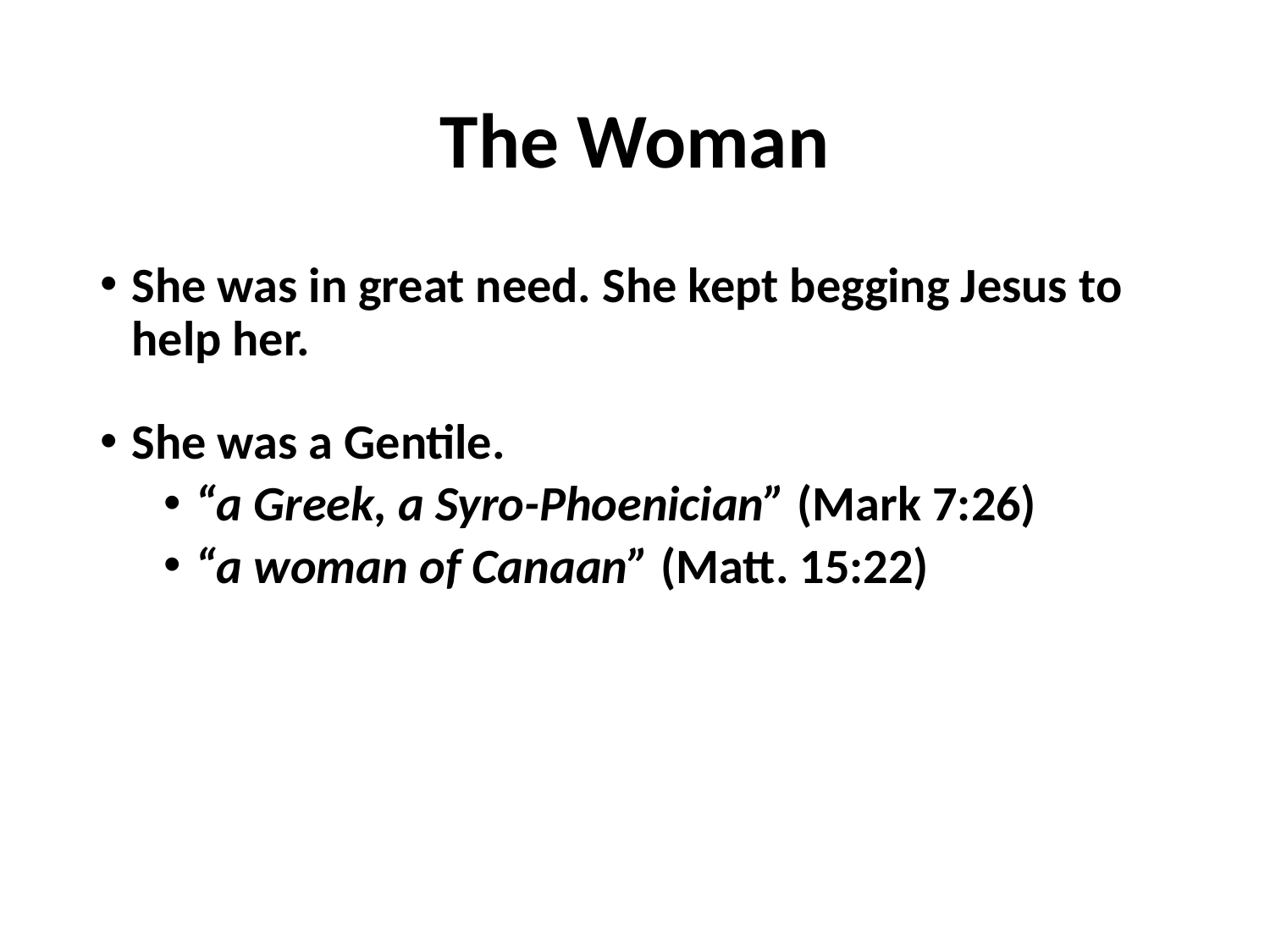

# The Woman
She was in great need. She kept begging Jesus to help her.

She was a Gentile.
“a Greek, a Syro-Phoenician” (Mark 7:26)
“a woman of Canaan” (Matt. 15:22)